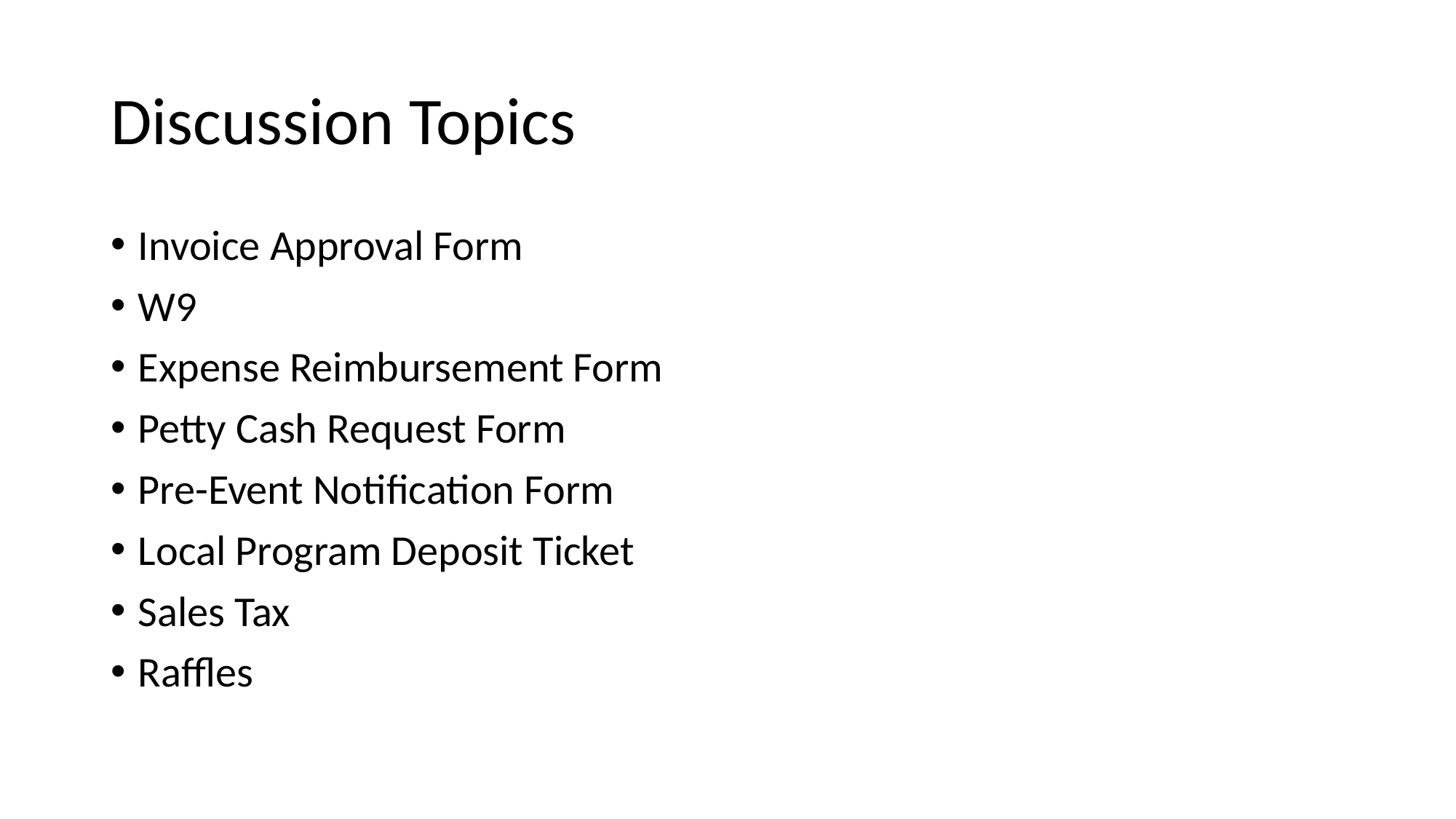

# Discussion Topics
Invoice Approval Form
W9
Expense Reimbursement Form
Petty Cash Request Form
Pre-Event Notification Form
Local Program Deposit Ticket
Sales Tax
Raffles